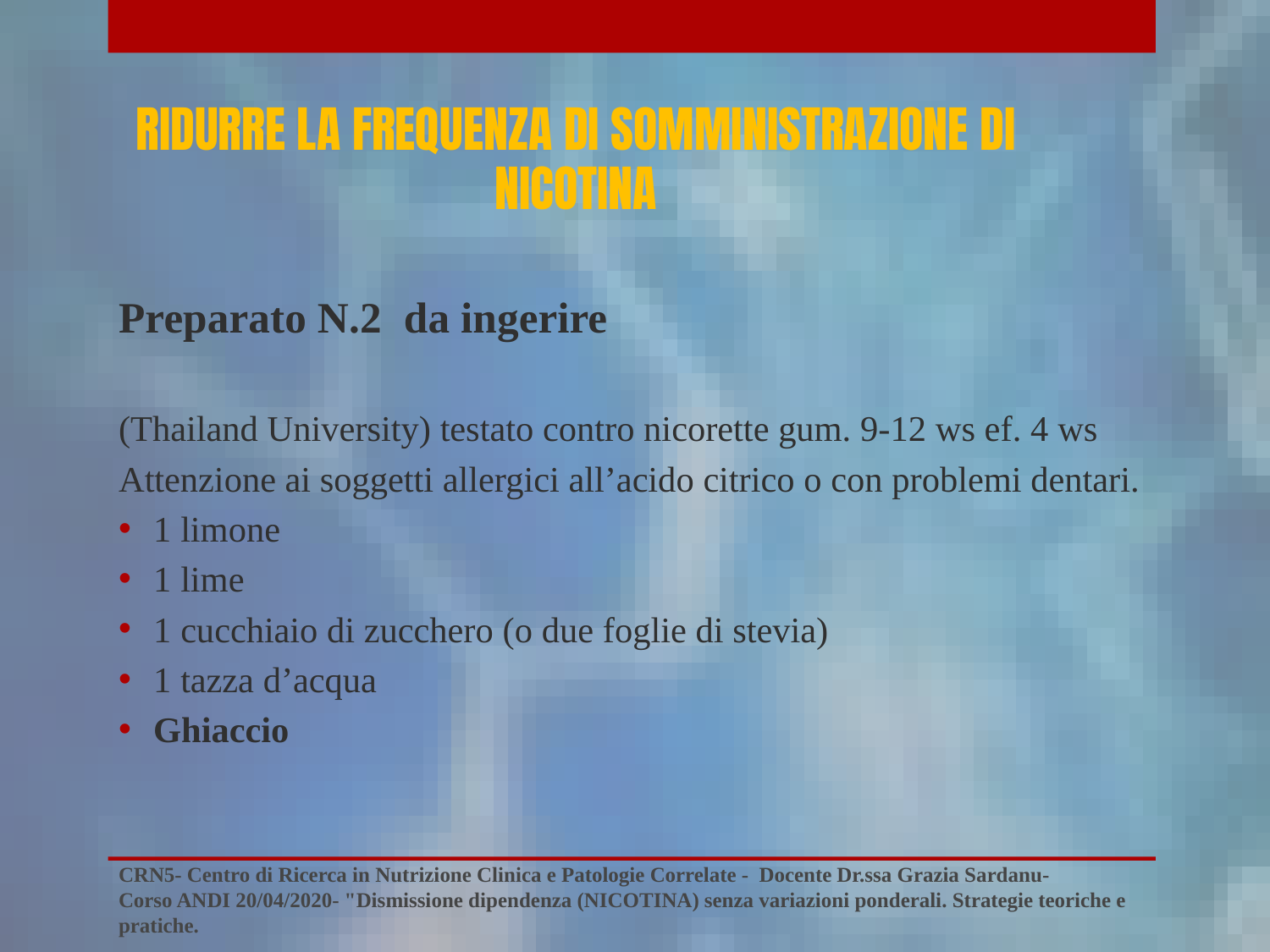

# RIDURRE LA FREQUENZA DI SOMMINISTRAZIONE DI NICOTINA

Preparato N.2  da ingerire

(Thailand University) testato contro nicorette gum. 9-12 ws ef. 4 ws
Attenzione ai soggetti allergici all’acido citrico o con problemi dentari.
1 limone
1 lime
1 cucchiaio di zucchero (o due foglie di stevia)
1 tazza d’acqua
Ghiaccio

CRN5- Centro di Ricerca in Nutrizione Clinica e Patologie Correlate -  Docente Dr.ssa Grazia Sardanu-
Corso ANDI 20/04/2020- "Dismissione dipendenza (NICOTINA) senza variazioni ponderali. Strategie teoriche e pratiche.